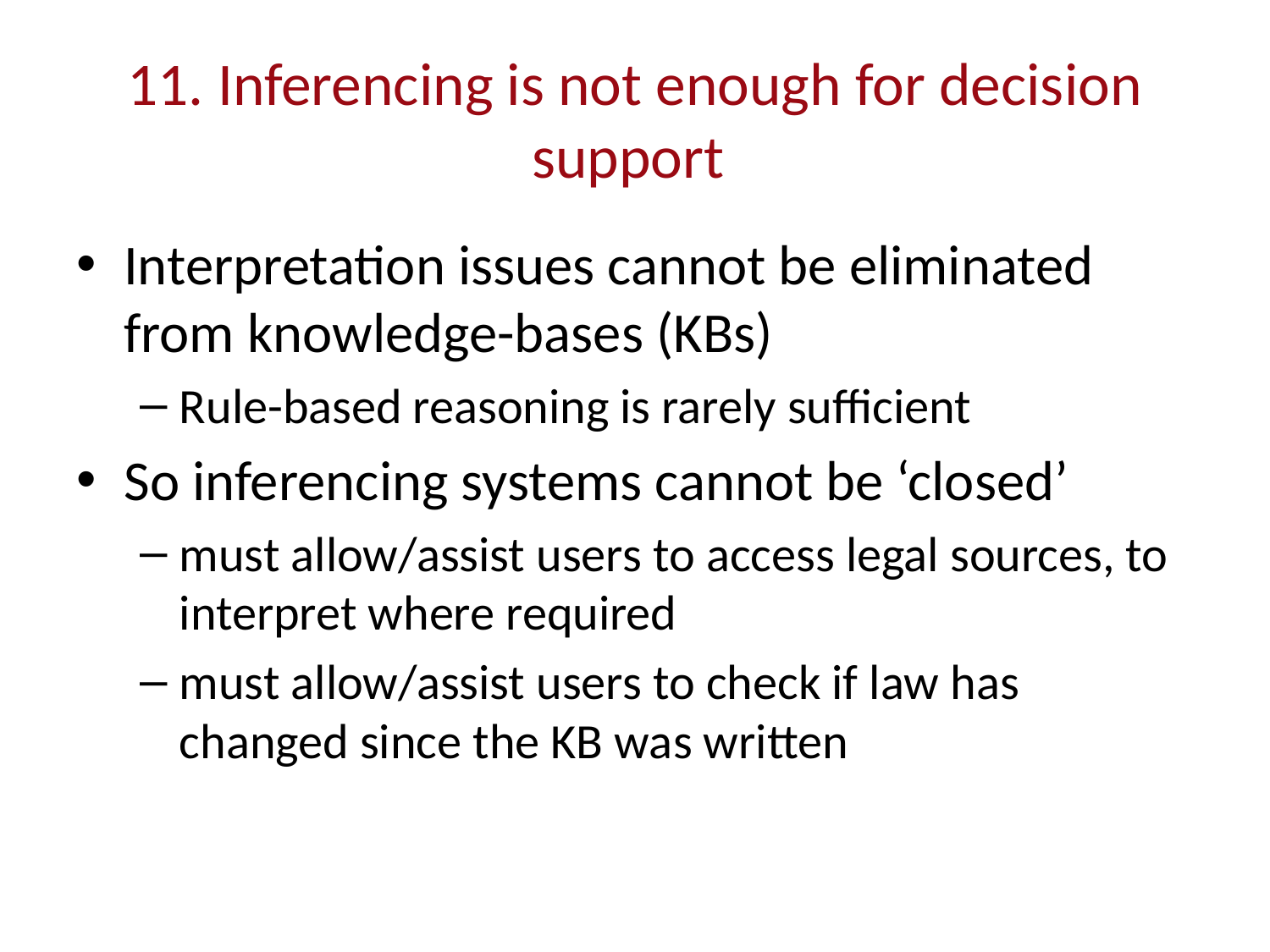

# 11. Inferencing is not enough for decision support
Interpretation issues cannot be eliminated from knowledge-bases (KBs)
Rule-based reasoning is rarely sufficient
So inferencing systems cannot be ‘closed’
must allow/assist users to access legal sources, to interpret where required
must allow/assist users to check if law has changed since the KB was written